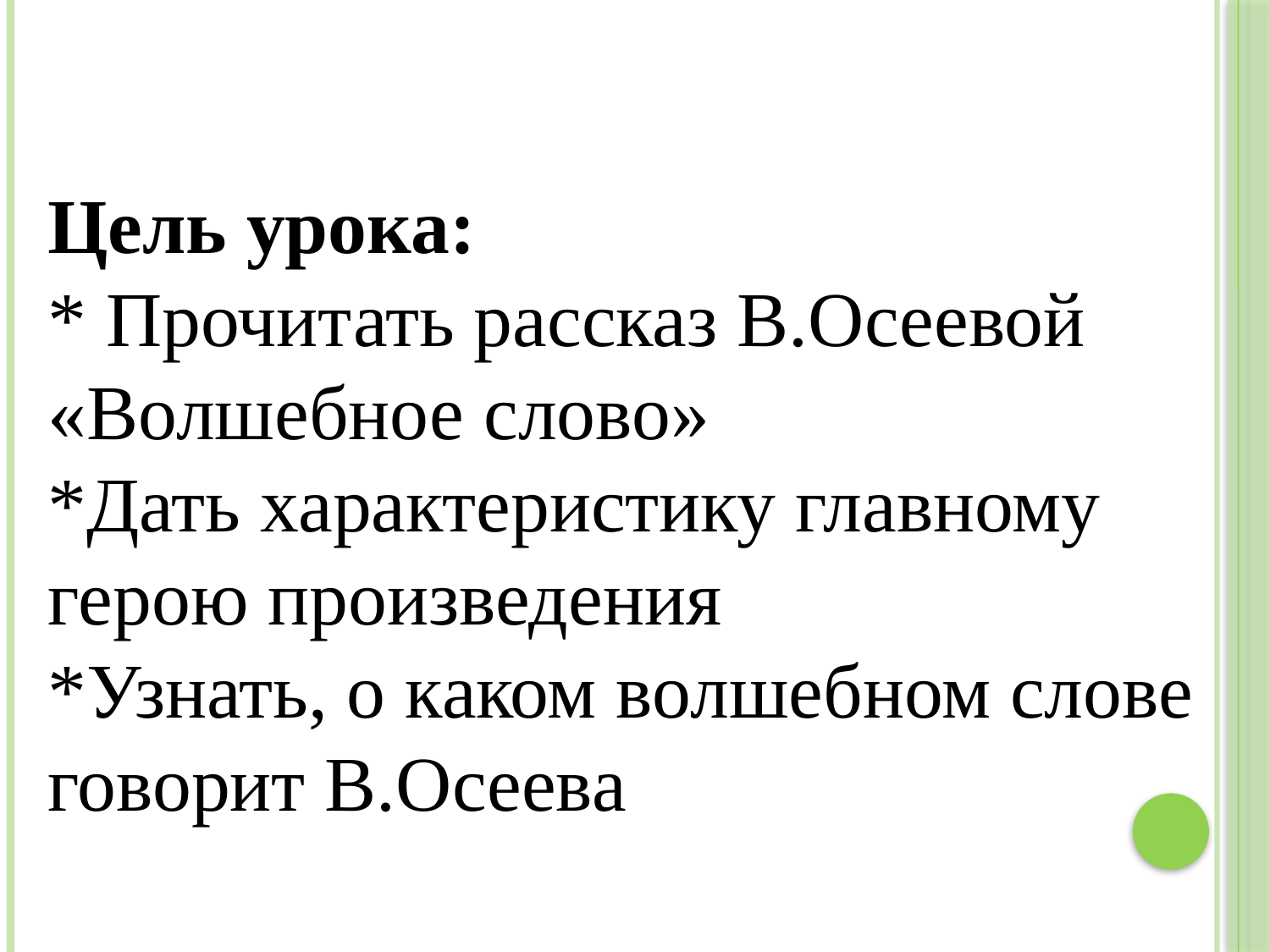

Цель урока:
* Прочитать рассказ В.Осеевой «Волшебное слово»
*Дать характеристику главному герою произведения
*Узнать, о каком волшебном слове говорит В.Осеева